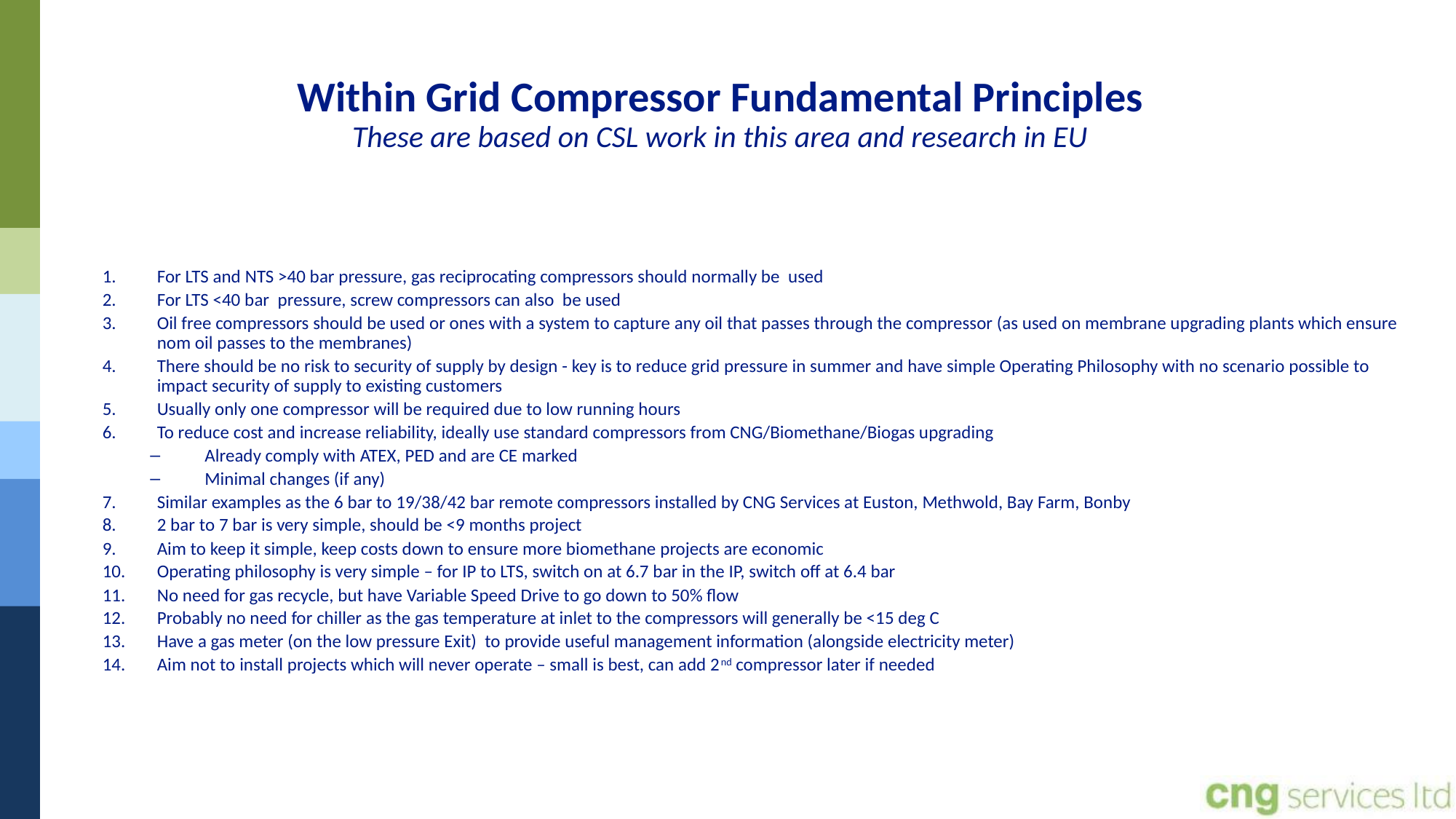

# Within Grid Compressor Fundamental Principles These are based on CSL work in this area and research in EU
For LTS and NTS >40 bar pressure, gas reciprocating compressors should normally be  used
For LTS <40 bar  pressure, screw compressors can also  be used
Oil free compressors should be used or ones with a system to capture any oil that passes through the compressor (as used on membrane upgrading plants which ensure nom oil passes to the membranes)
There should be no risk to security of supply by design - key is to reduce grid pressure in summer and have simple Operating Philosophy with no scenario possible to impact security of supply to existing customers
Usually only one compressor will be required due to low running hours
To reduce cost and increase reliability, ideally use standard compressors from CNG/Biomethane/Biogas upgrading
Already comply with ATEX, PED and are CE marked
Minimal changes (if any)
Similar examples as the 6 bar to 19/38/42 bar remote compressors installed by CNG Services at Euston, Methwold, Bay Farm, Bonby
2 bar to 7 bar is very simple, should be <9 months project
Aim to keep it simple, keep costs down to ensure more biomethane projects are economic
Operating philosophy is very simple – for IP to LTS, switch on at 6.7 bar in the IP, switch off at 6.4 bar
No need for gas recycle, but have Variable Speed Drive to go down to 50% flow
Probably no need for chiller as the gas temperature at inlet to the compressors will generally be <15 deg C
Have a gas meter (on the low pressure Exit)  to provide useful management information (alongside electricity meter)
Aim not to install projects which will never operate – small is best, can add 2nd compressor later if needed